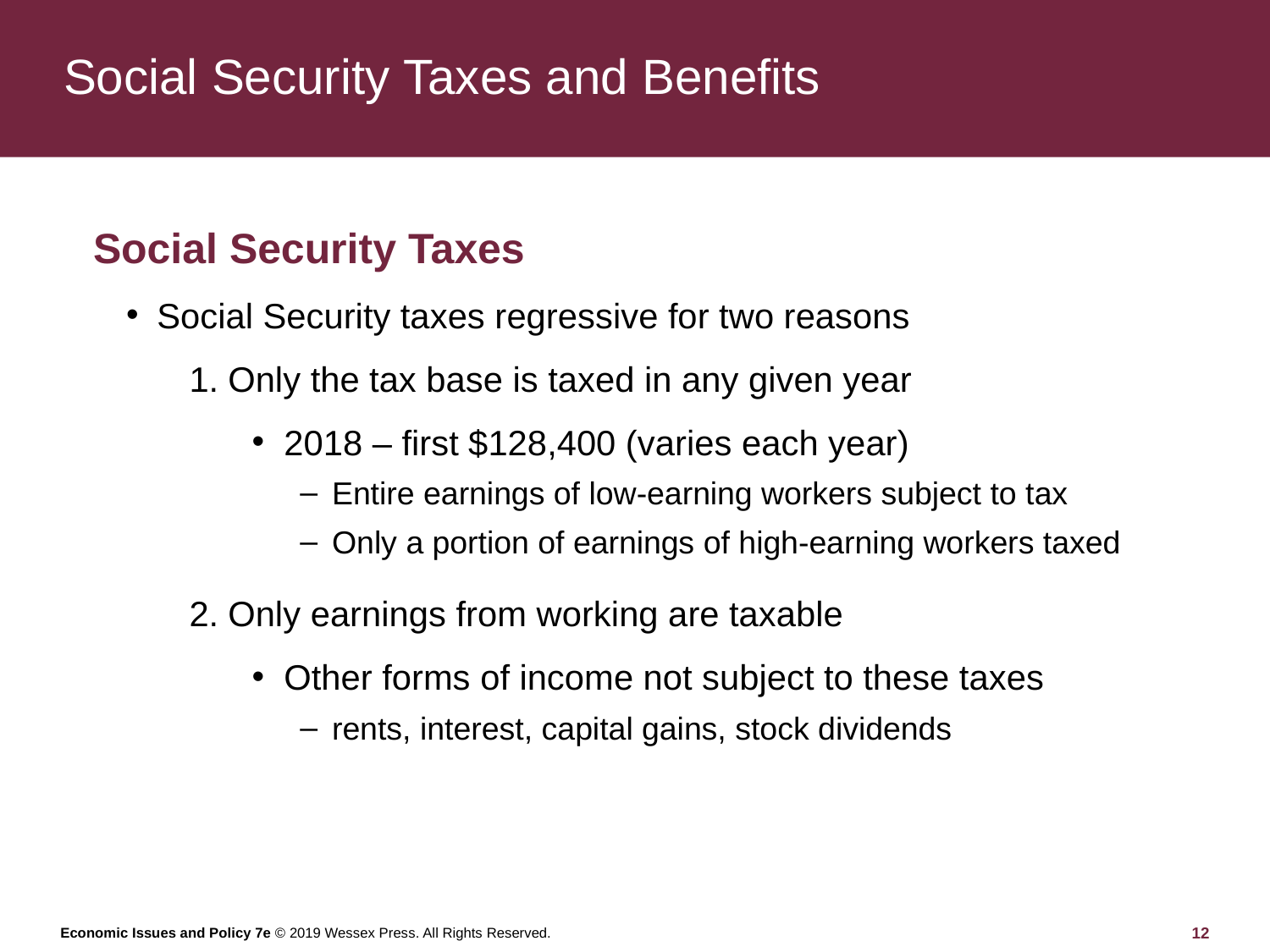

# Social Security Taxes and Benefits
Social Security Taxes
Social Security taxes regressive for two reasons
Only the tax base is taxed in any given year
2018 – first $128,400 (varies each year)
Entire earnings of low-earning workers subject to tax
Only a portion of earnings of high-earning workers taxed
Only earnings from working are taxable
Other forms of income not subject to these taxes
rents, interest, capital gains, stock dividends